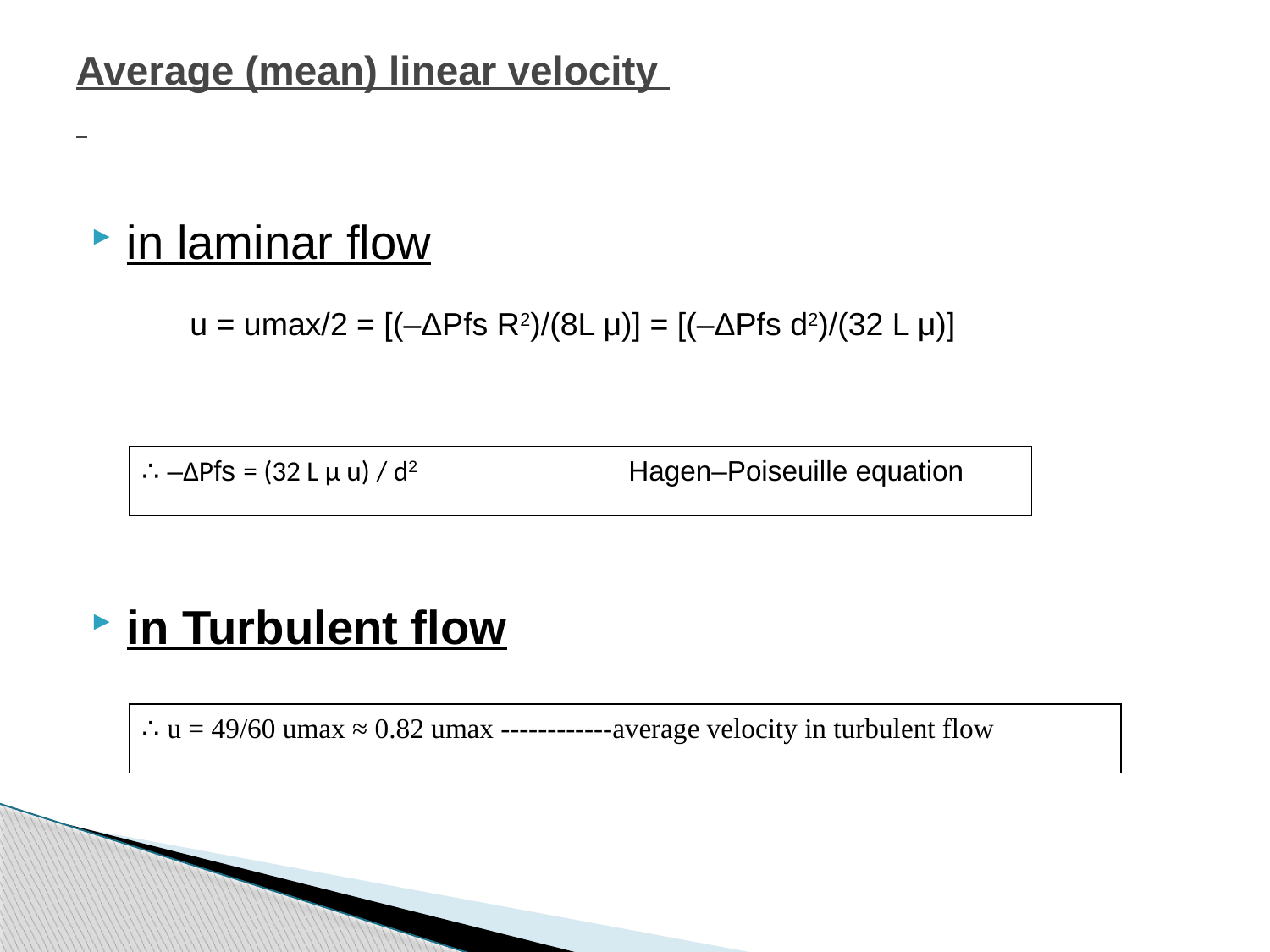

# Average (mean) linear velocity
in laminar flow

in Turbulent flow

 u = umax/2 = [(–ΔPfs R2)/(8L μ)] = [(–ΔPfs d2)/(32 L μ)]
∴ –ΔPfs = (32 L μ u) / d2                           Hagen–Poiseuille equation

∴ u = 49/60 umax ≈ 0.82 umax ------------average velocity in turbulent flow